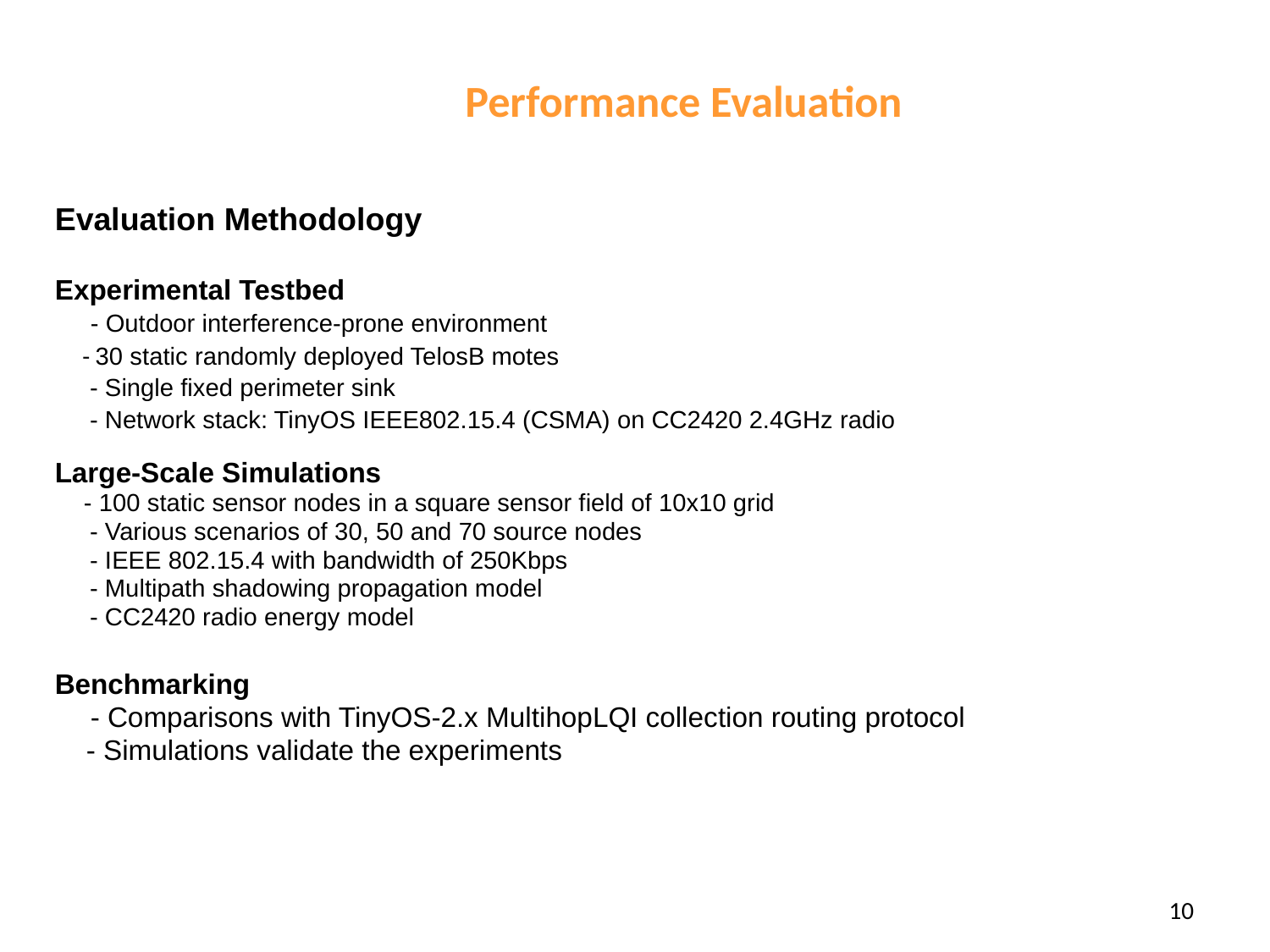

# Performance Evaluation
Evaluation Methodology

Experimental Testbed
        - Outdoor interference-prone environment
     - 30 static randomly deployed TelosB motes
     - Single fixed perimeter sink
     - Network stack: TinyOS IEEE802.15.4 (CSMA) on CC2420 2.4GHz radio

Large-Scale Simulations
        - 100 static sensor nodes in a square sensor field of 10x10 grid
     - Various scenarios of 30, 50 and 70 source nodes
     - IEEE 802.15.4 with bandwidth of 250Kbps
     - Multipath shadowing propagation model
     - CC2420 radio energy model

Benchmarking
        - Comparisons with TinyOS-2.x MultihopLQI collection routing protocol
    - Simulations validate the experiments

10